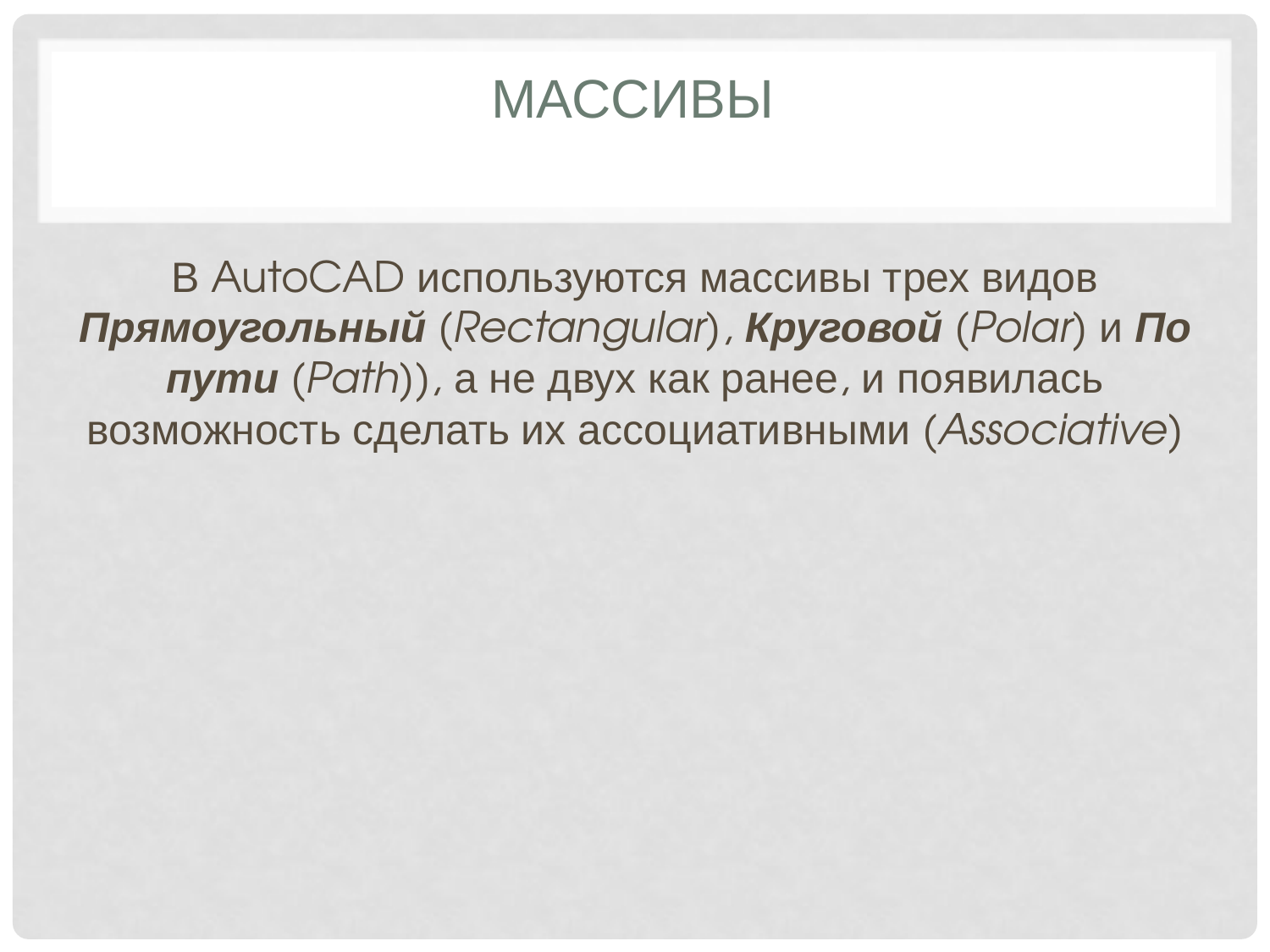

# Массивы
В AutoCAD используются массивы трех видов Прямоугольный (Rectangular), Круговой (Polar) и По пути (Path)), а не двух как ранее, и появилась возможность сделать их ассоциативными (Associative)